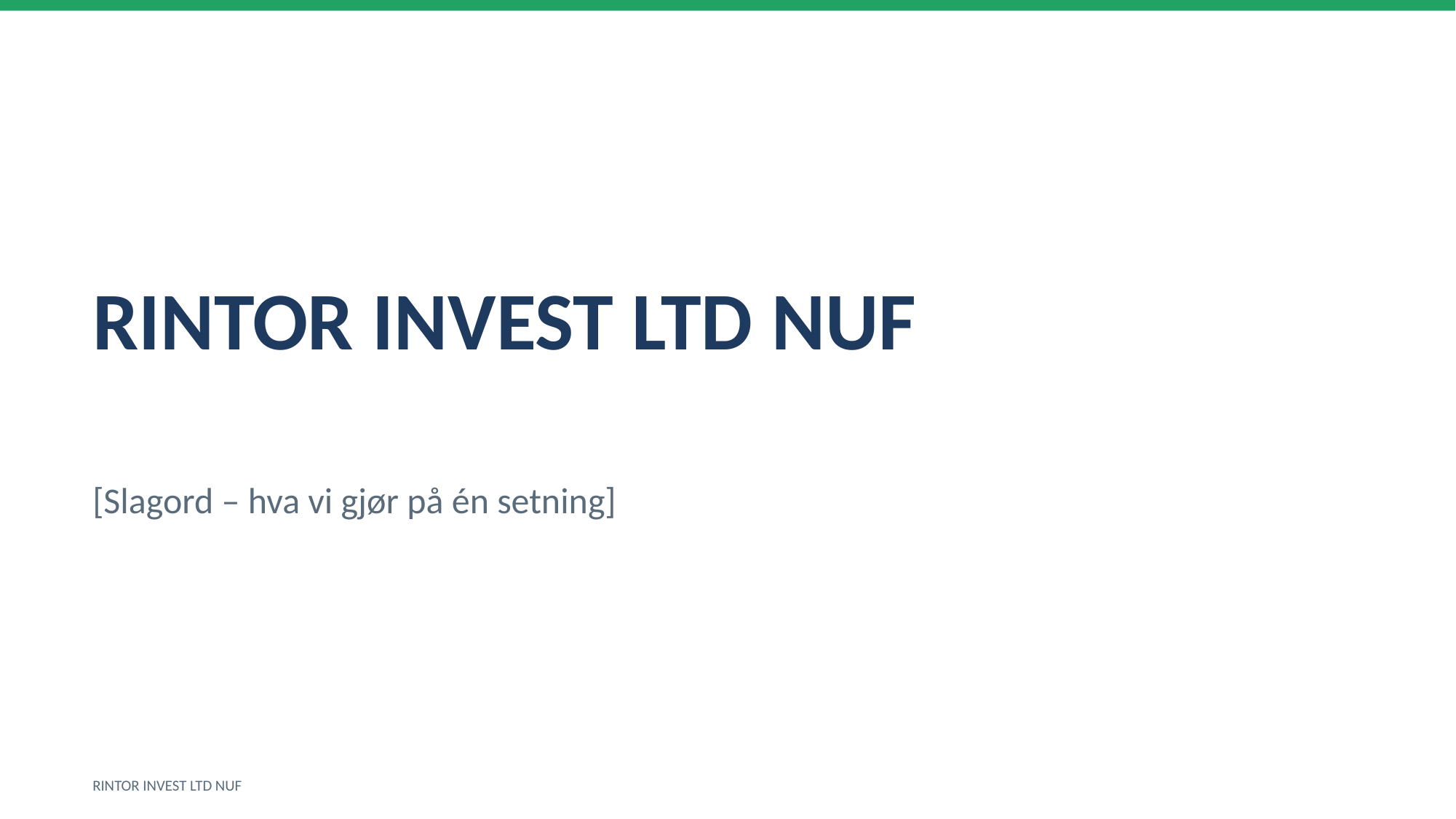

RINTOR INVEST LTD NUF
[Slagord – hva vi gjør på én setning]
RINTOR INVEST LTD NUF